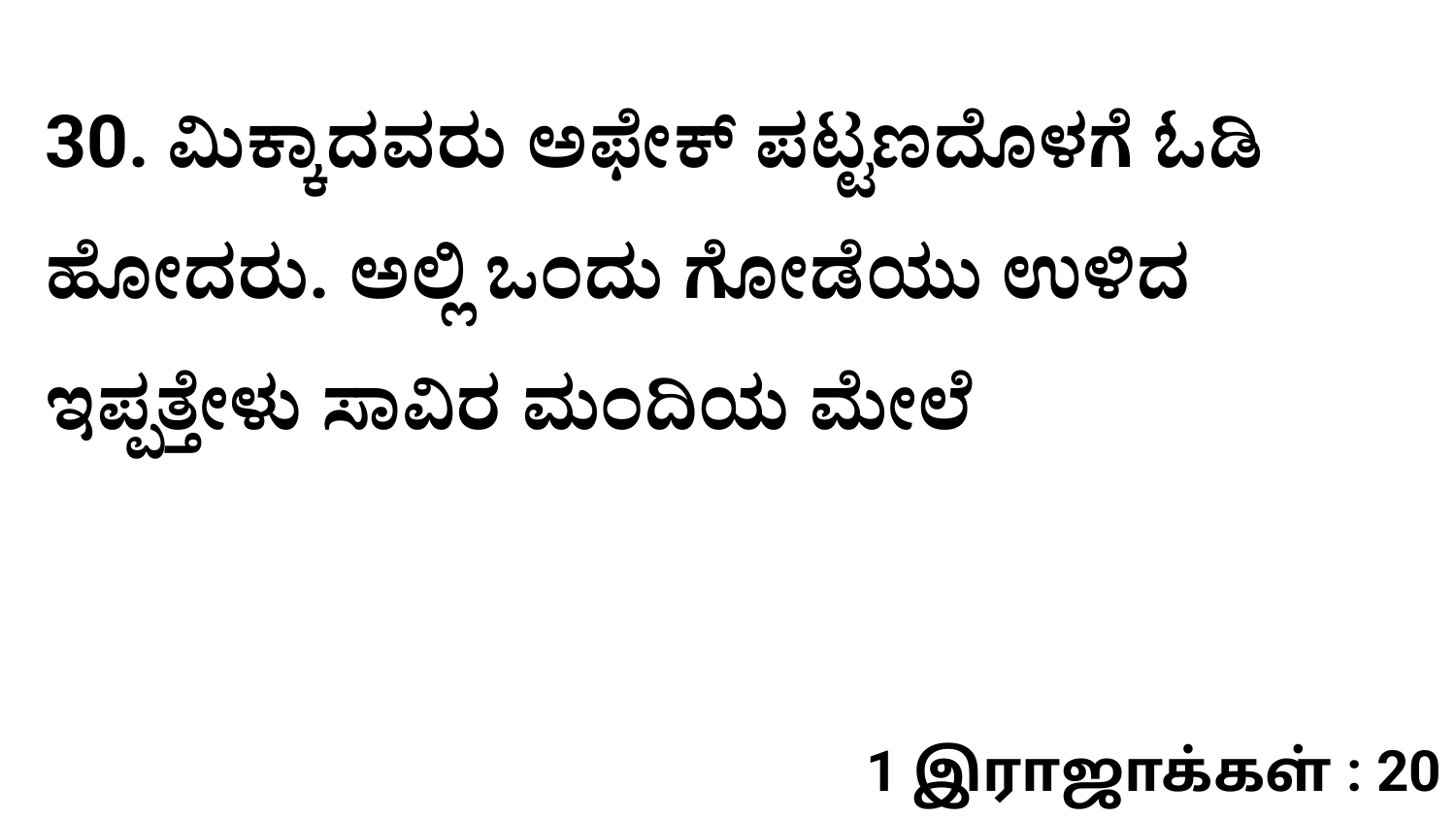

30. ಮಿಕ್ಕಾದವರು ಅಫೇಕ್‌ ಪಟ್ಟಣದೊಳಗೆ ಓಡಿ ಹೋದರು. ಅಲ್ಲಿ ಒಂದು ಗೋಡೆಯು ಉಳಿದ ಇಪ್ಪತ್ತೇಳು ಸಾವಿರ ಮಂದಿಯ ಮೇಲೆ
1 இராஜாக்கள் : 20